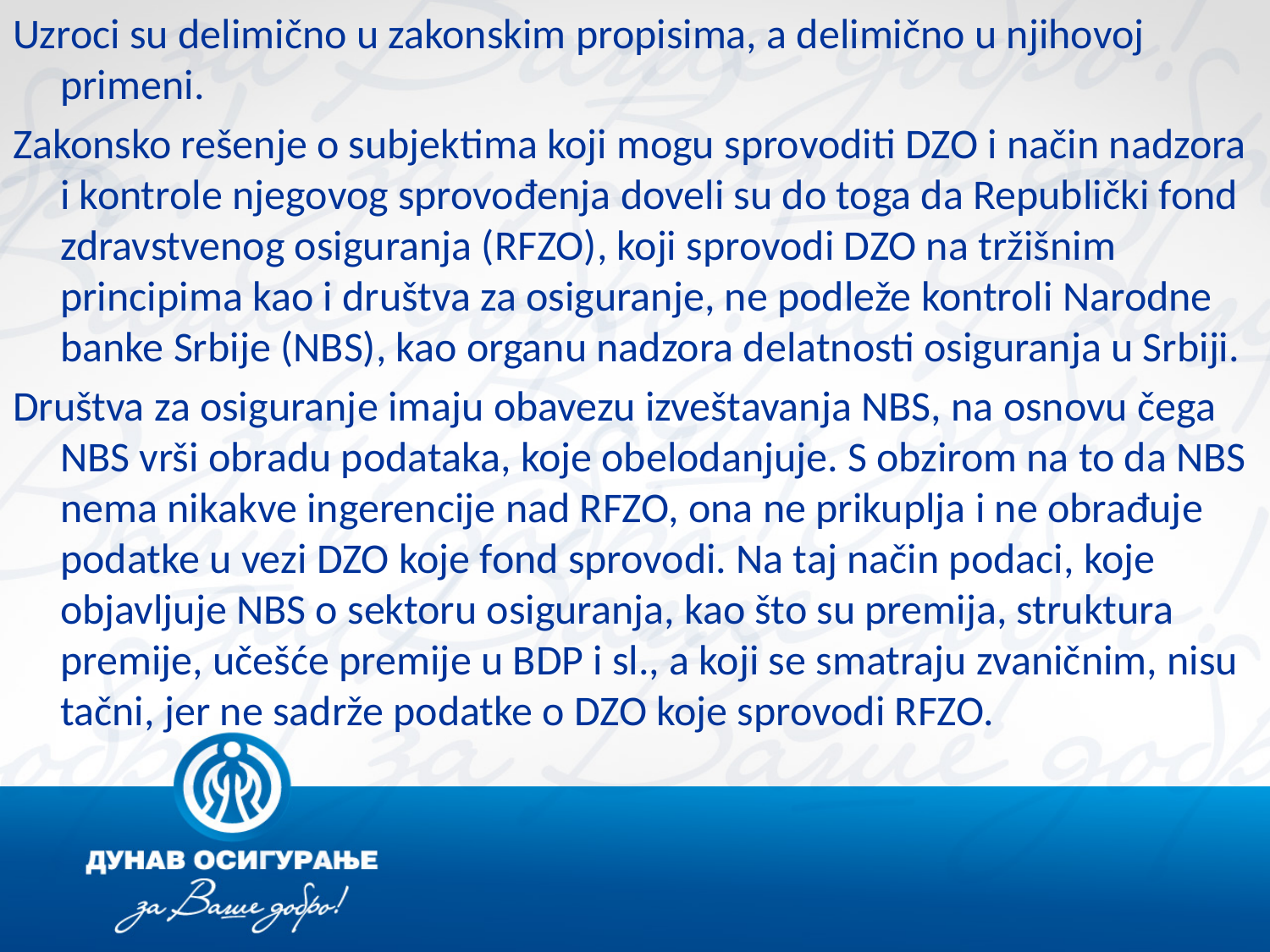

Uzroci su delimično u zakonskim propisima, a delimično u njihovoj primeni.
Zakonsko rešenje o subjektima koji mogu sprovoditi DZO i način nadzora i kontrole njegovog sprovođenja doveli su do toga da Republički fond zdravstvenog osiguranja (RFZO), koji sprovodi DZO na tržišnim principima kao i društva za osiguranje, ne podleže kontroli Narodne banke Srbije (NBS), kao organu nadzora delatnosti osiguranja u Srbiji.
Društva za osiguranje imaju obavezu izveštavanja NBS, na osnovu čega NBS vrši obradu podataka, koje obelodanjuje. S obzirom na to da NBS nema nikakve ingerencije nad RFZO, ona ne prikuplja i ne obrađuje podatke u vezi DZO koje fond sprovodi. Na taj način podaci, koje objavljuje NBS o sektoru osiguranja, kao što su premija, struktura premije, učešće premije u BDP i sl., a koji se smatraju zvaničnim, nisu tačni, jer ne sadrže podatke o DZO koje sprovodi RFZO.